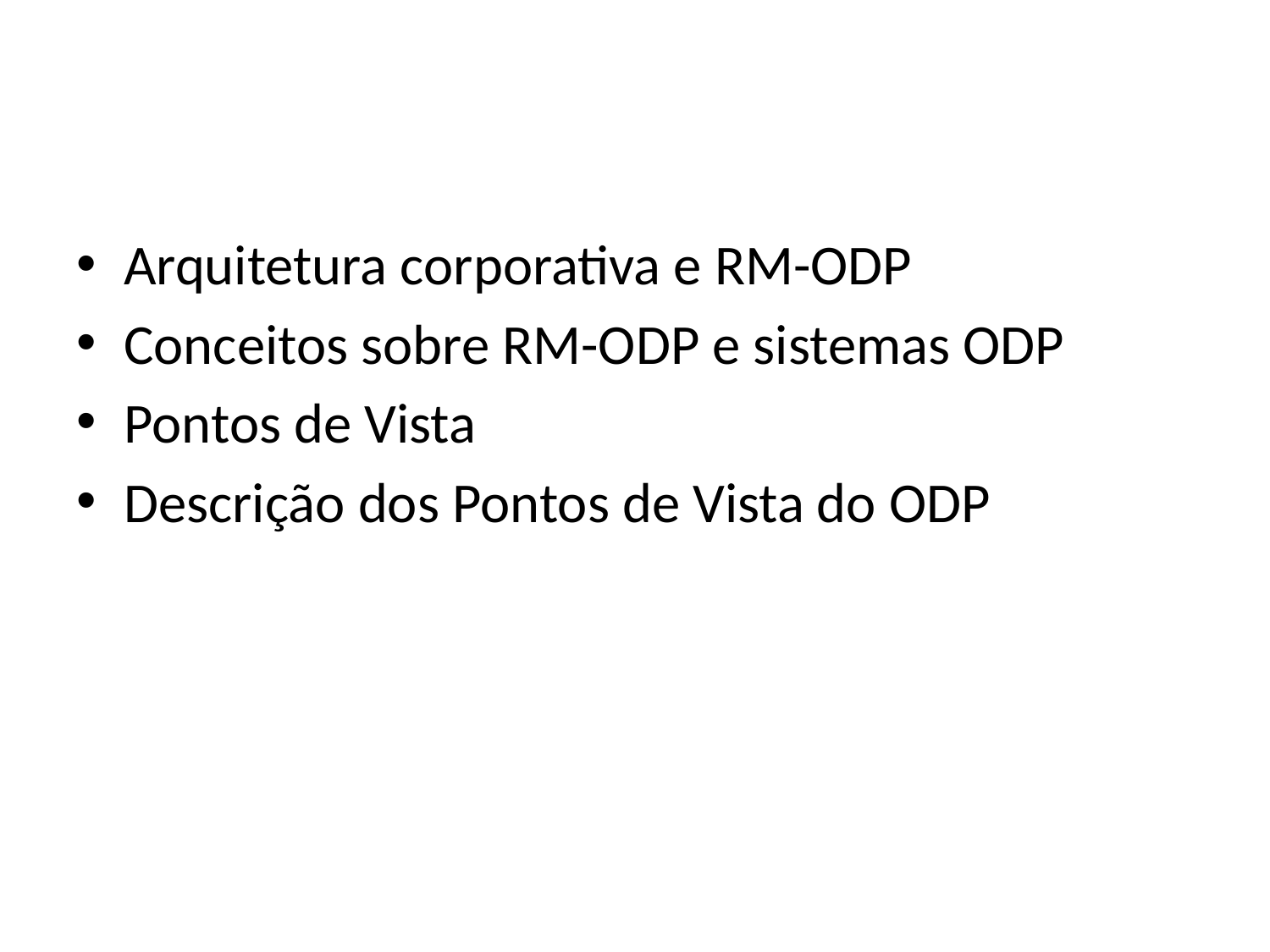

#
Arquitetura corporativa e RM-ODP
Conceitos sobre RM-ODP e sistemas ODP
Pontos de Vista
Descrição dos Pontos de Vista do ODP